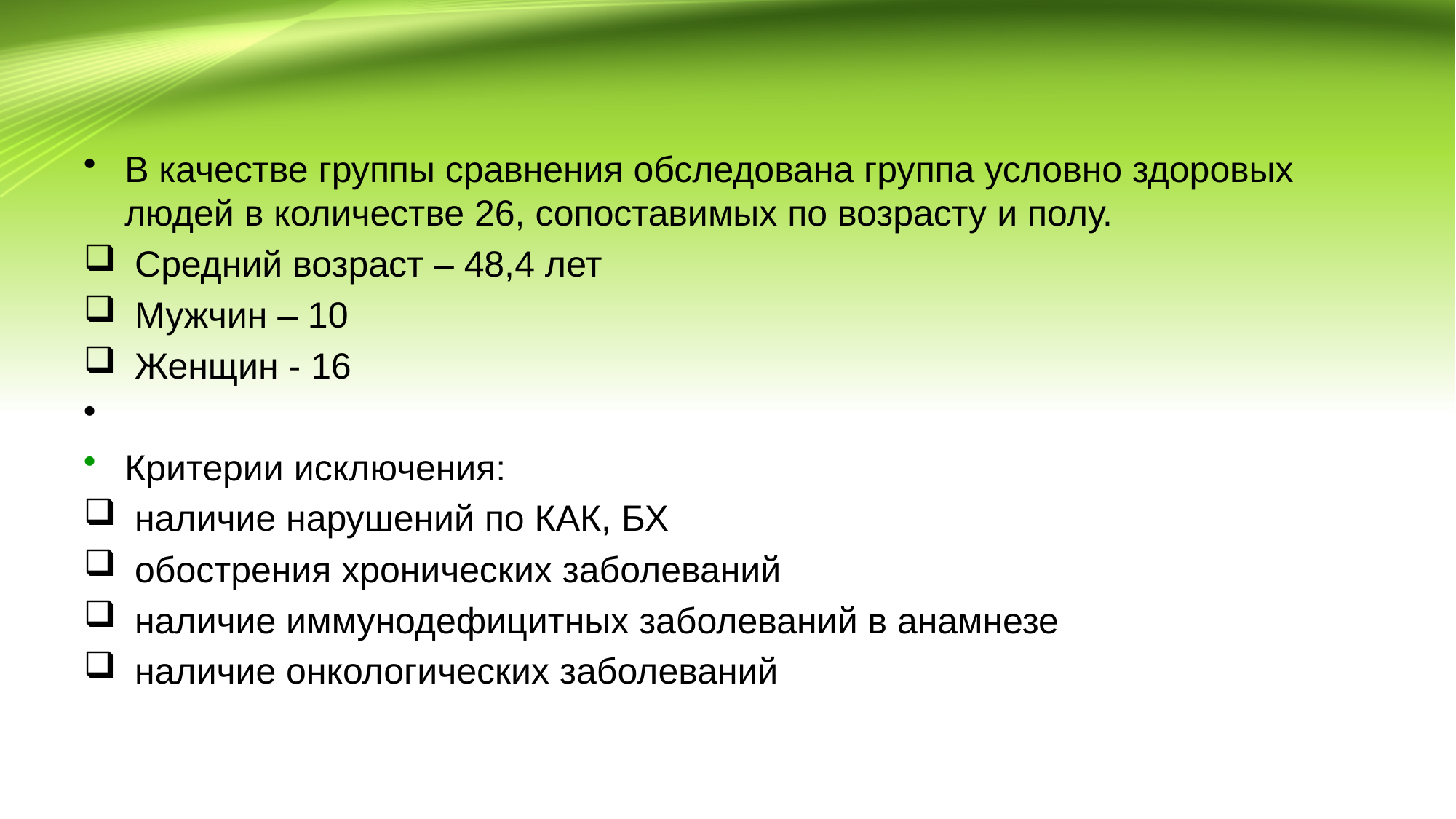

#
В качестве группы сравнения обследована группа условно здоровых людей в количестве 26, сопоставимых по возрасту и полу.
 Средний возраст – 48,4 лет
 Мужчин – 10
 Женщин - 16

Критерии исключения:
 наличие нарушений по КАК, БХ
 обострения хронических заболеваний
 наличие иммунодефицитных заболеваний в анамнезе
 наличие онкологических заболеваний